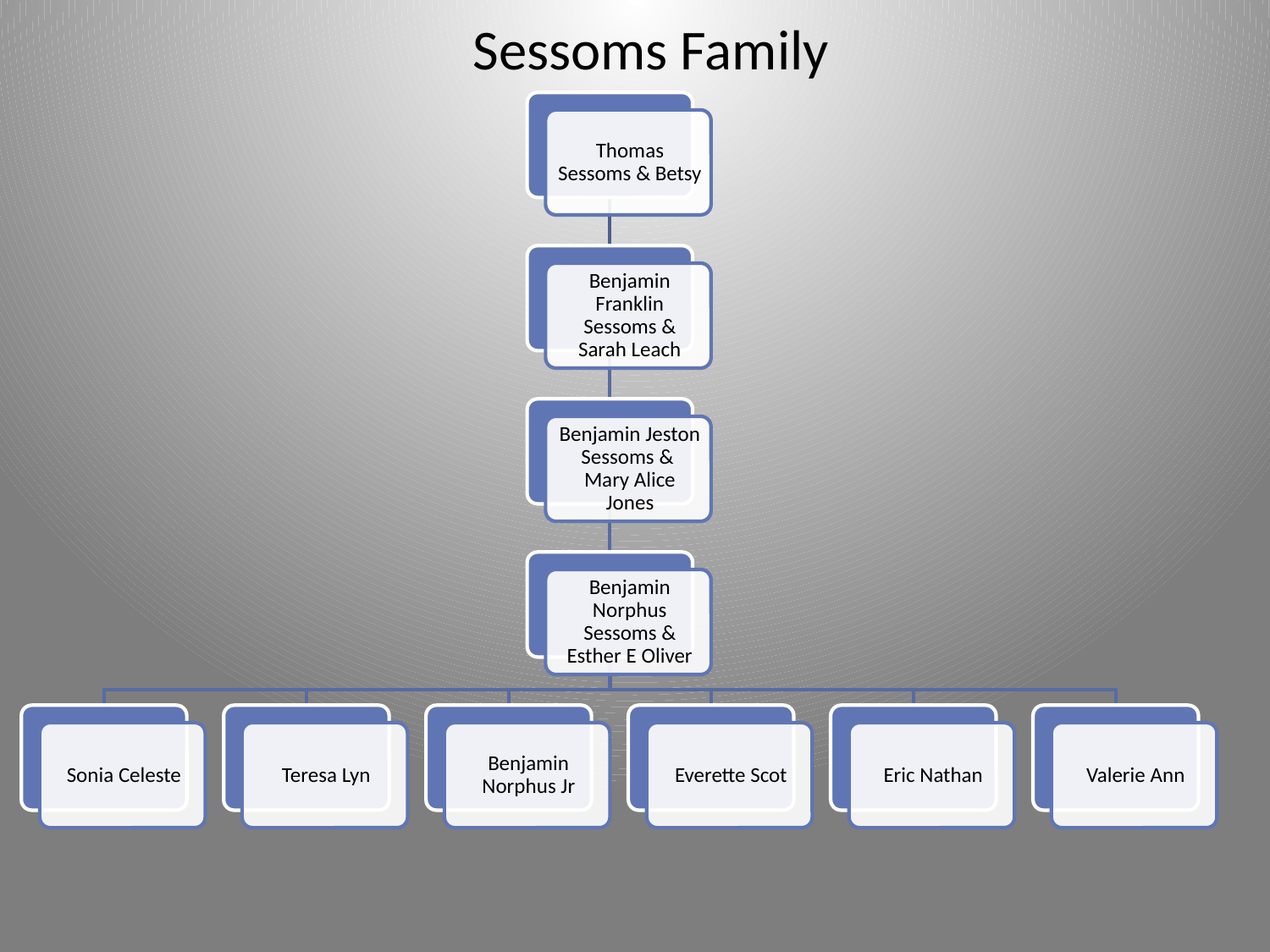

Thomas Sessoms & Betsy
Benjamin Franklin Sessoms & Sarah Leach
Benjamin Jeston Sessoms &  Mary Alice Jones
Benjamin Norphus Sessoms & Esther E Oliver
Sonia Celeste
Teresa Lyn
Benjamin Norphus Jr
Everette Scot
Eric Nathan
Valerie Ann
# Sessoms Family